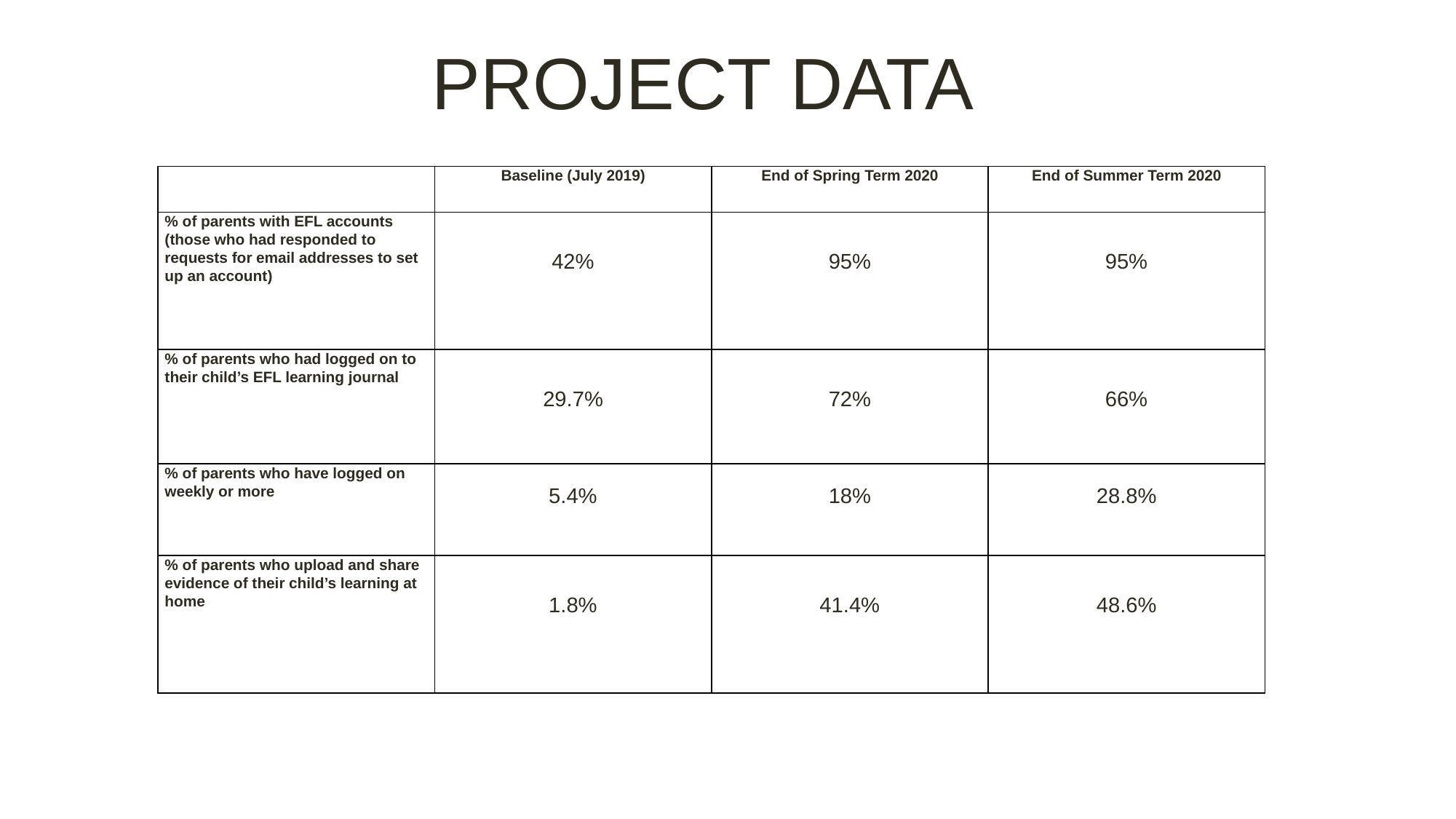

PROJECT DATA
|  | Baseline (July 2019) | End of Spring Term 2020 | End of Summer Term 2020 |
| --- | --- | --- | --- |
| % of parents with EFL accounts (those who had responded to requests for email addresses to set up an account) | 42% | 95% | 95% |
| % of parents who had logged on to their child’s EFL learning journal | 29.7% | 72% | 66% |
| % of parents who have logged on weekly or more | 5.4% | 18% | 28.8% |
| % of parents who upload and share evidence of their child’s learning at home | 1.8% | 41.4% | 48.6% |